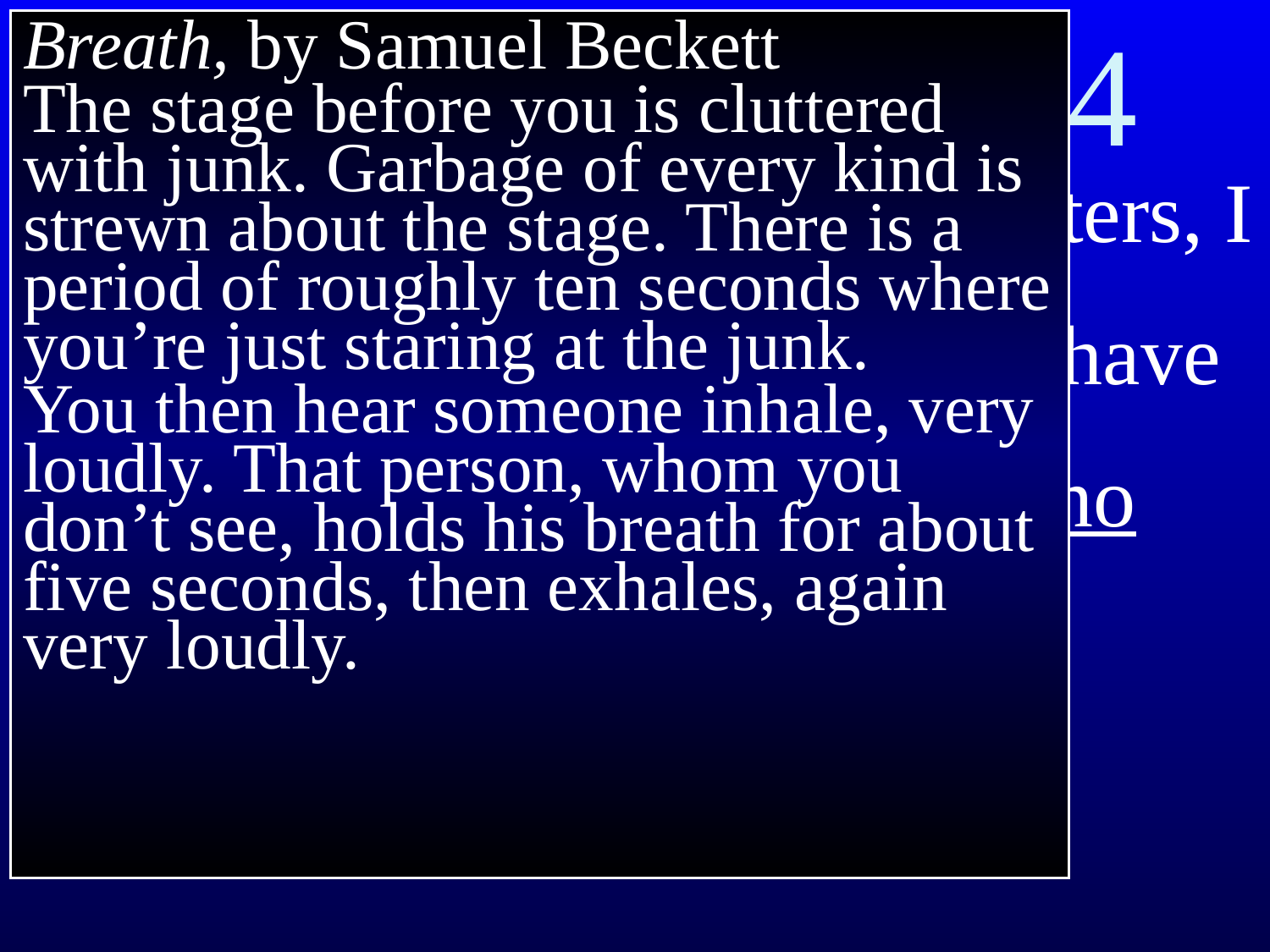

1 Thessalonians 4
Breath, by Samuel Beckett
The stage before you is cluttered with junk. Garbage of every kind is strewn about the stage. There is a period of roughly ten seconds where you’re just staring at the junk.
You then hear someone inhale, very loudly. That person, whom you don’t see, holds his breath for about five seconds, then exhales, again very loudly.
4:13 And now, brothers and sisters, I want you to know what will happen to the Christians who have died so you will not be full of sorrow like people who have no hope.